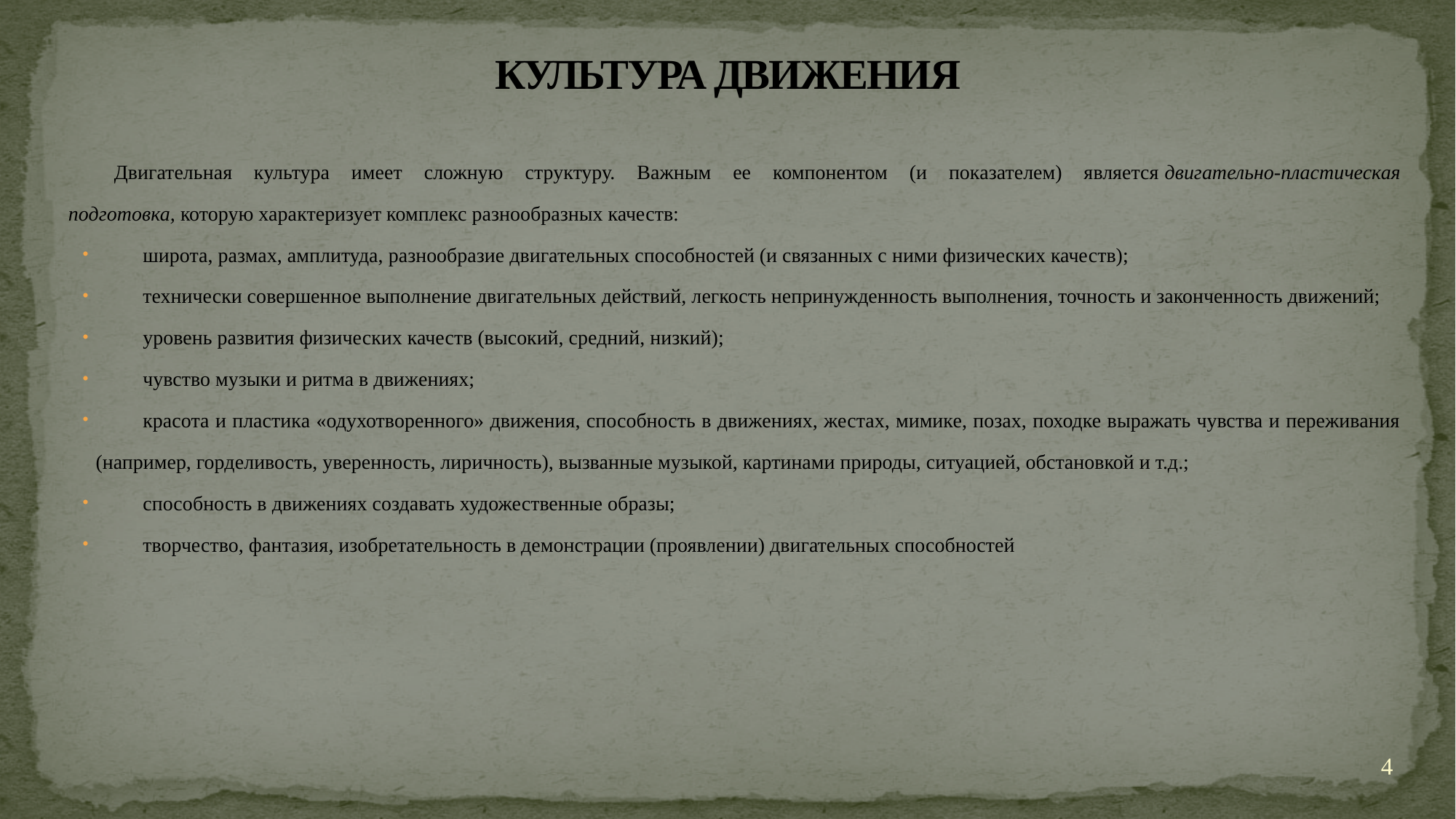

# КУЛЬТУРА ДВИЖЕНИЯ
Двигательная культура имеет сложную структуру. Важным ее компонентом (и показателем) является двигательно-пластическая подготовка, которую характеризует комплекс разнообразных качеств:
широта, размах, амплитуда, разнообразие двигательных способностей (и связанных с ними физических качеств);
технически совершенное выполнение двигательных действий, легкость непринужденность выполнения, точность и законченность движений;
уровень развития физических качеств (высокий, средний, низкий);
чувство музыки и ритма в движениях;
красота и пластика «одухотворенного» движения, способность в движениях, жестах, мимике, позах, походке выражать чувства и переживания (например, горделивость, уверенность, лиричность), вызванные музыкой, картинами природы, ситуацией, обстановкой и т.д.;
способность в движениях создавать художественные образы;
творчество, фантазия, изобретательность в демонстрации (проявлении) двигательных способностей

4